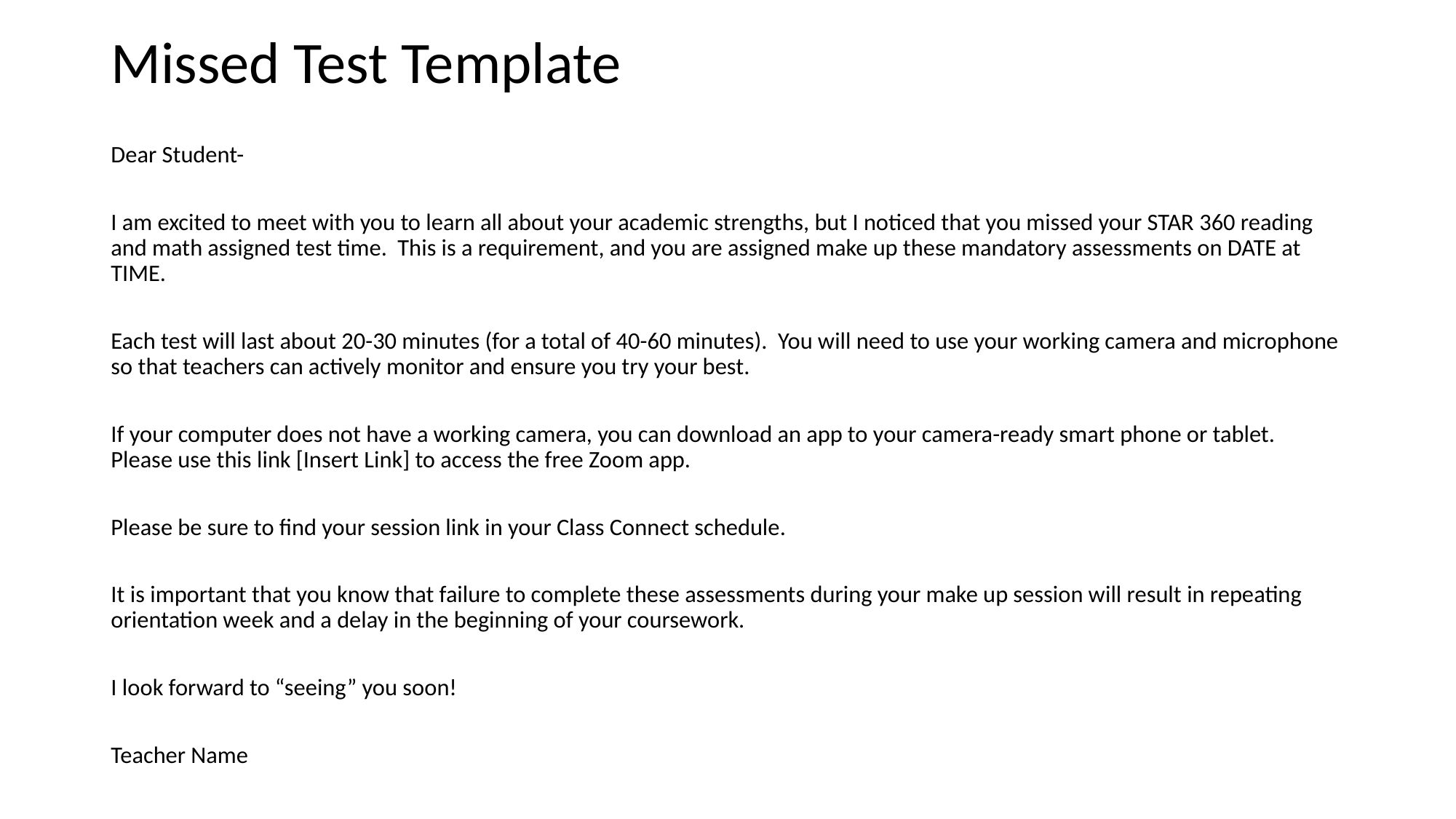

# Missed Test Template

Dear Student-

I am excited to meet with you to learn all about your academic strengths, but I noticed that you missed your STAR 360 reading and math assigned test time.  This is a requirement, and you are assigned make up these mandatory assessments on DATE at TIME.

Each test will last about 20-30 minutes (for a total of 40-60 minutes).  You will need to use your working camera and microphone so that teachers can actively monitor and ensure you try your best.

If your computer does not have a working camera, you can download an app to your camera-ready smart phone or tablet.   Please use this link [Insert Link] to access the free Zoom app.

Please be sure to find your session link in your Class Connect schedule.

It is important that you know that failure to complete these assessments during your make up session will result in repeating orientation week and a delay in the beginning of your coursework.

I look forward to “seeing” you soon!

Teacher Name